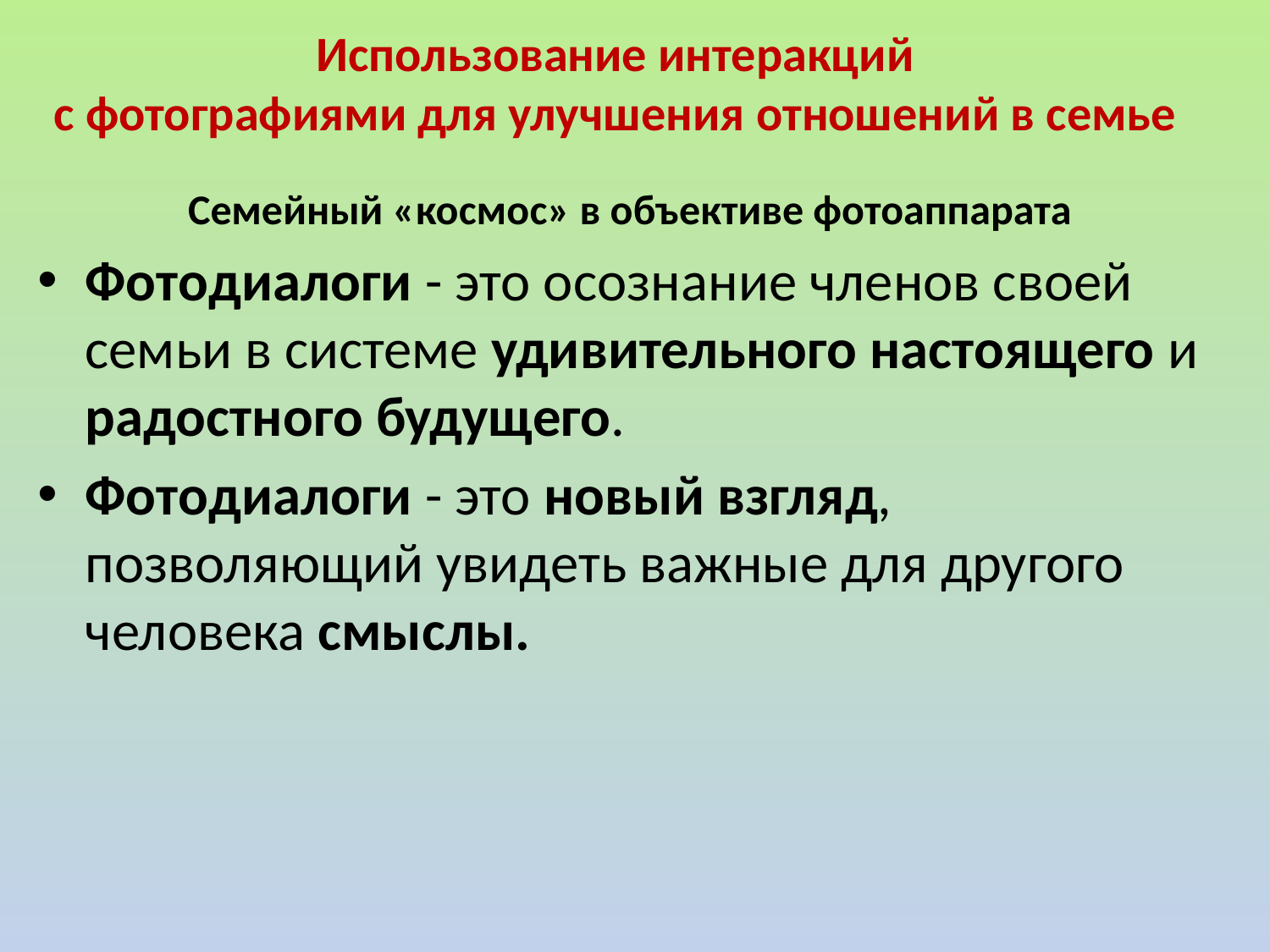

# Использование интеракций с фотографиями для улучшения отношений в семье
Семейный «космос» в объективе фотоаппарата
Фотодиалоги - это осознание членов своей семьи в системе удивительного настоящего и радостного будущего.
Фотодиалоги - это новый взгляд, позволяющий увидеть важные для другого человека смыслы.